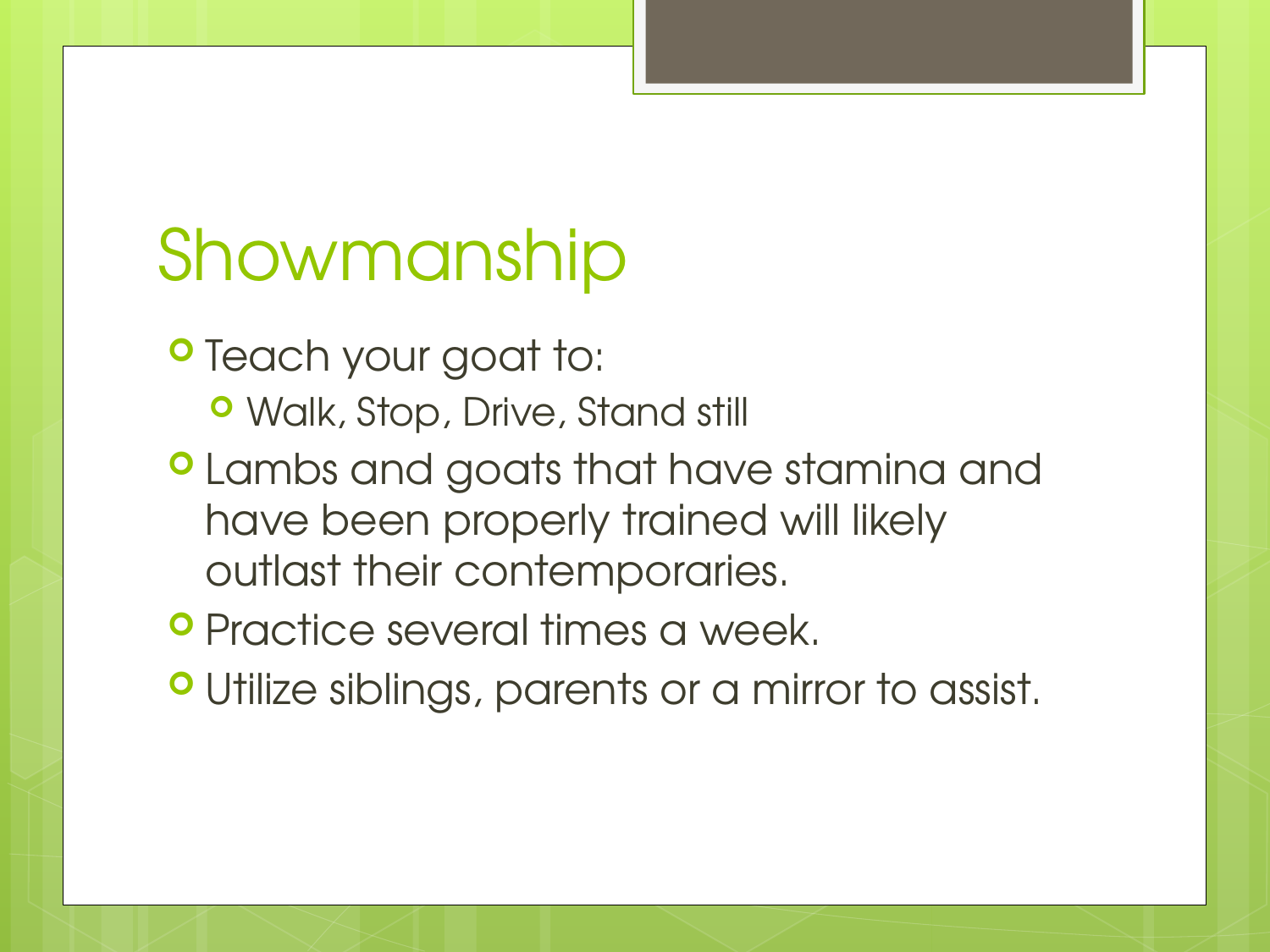

# Showmanship
Teach your goat to:
Walk, Stop, Drive, Stand still
Lambs and goats that have stamina and have been properly trained will likely outlast their contemporaries.
Practice several times a week.
Utilize siblings, parents or a mirror to assist.